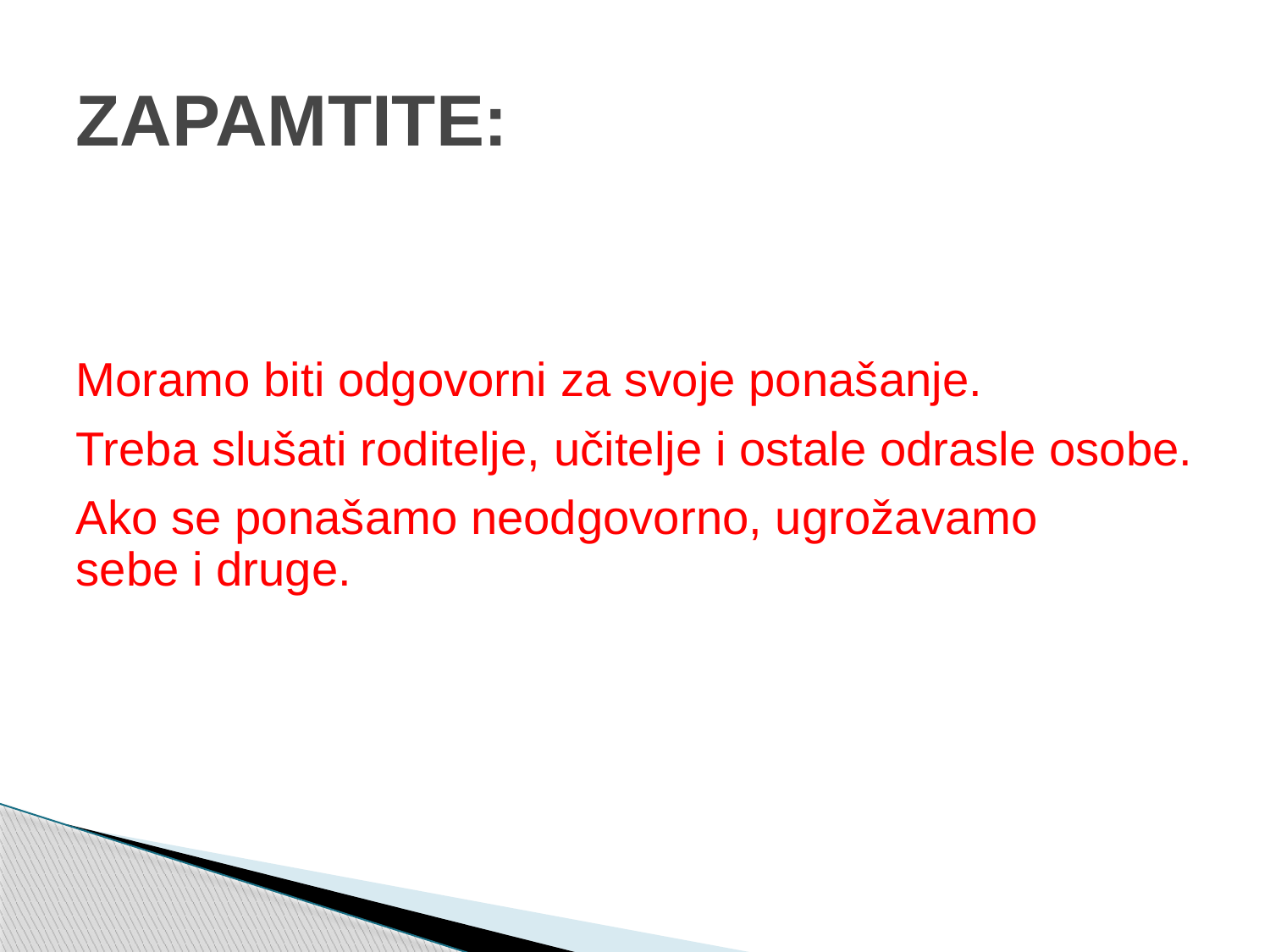

# ZAPAMTITE:

Moramo biti odgovorni za svoje ponašanje.
Treba slušati roditelje, učitelje i ostale odrasle osobe.
Ako se ponašamo neodgovorno, ugrožavamo sebe i druge.